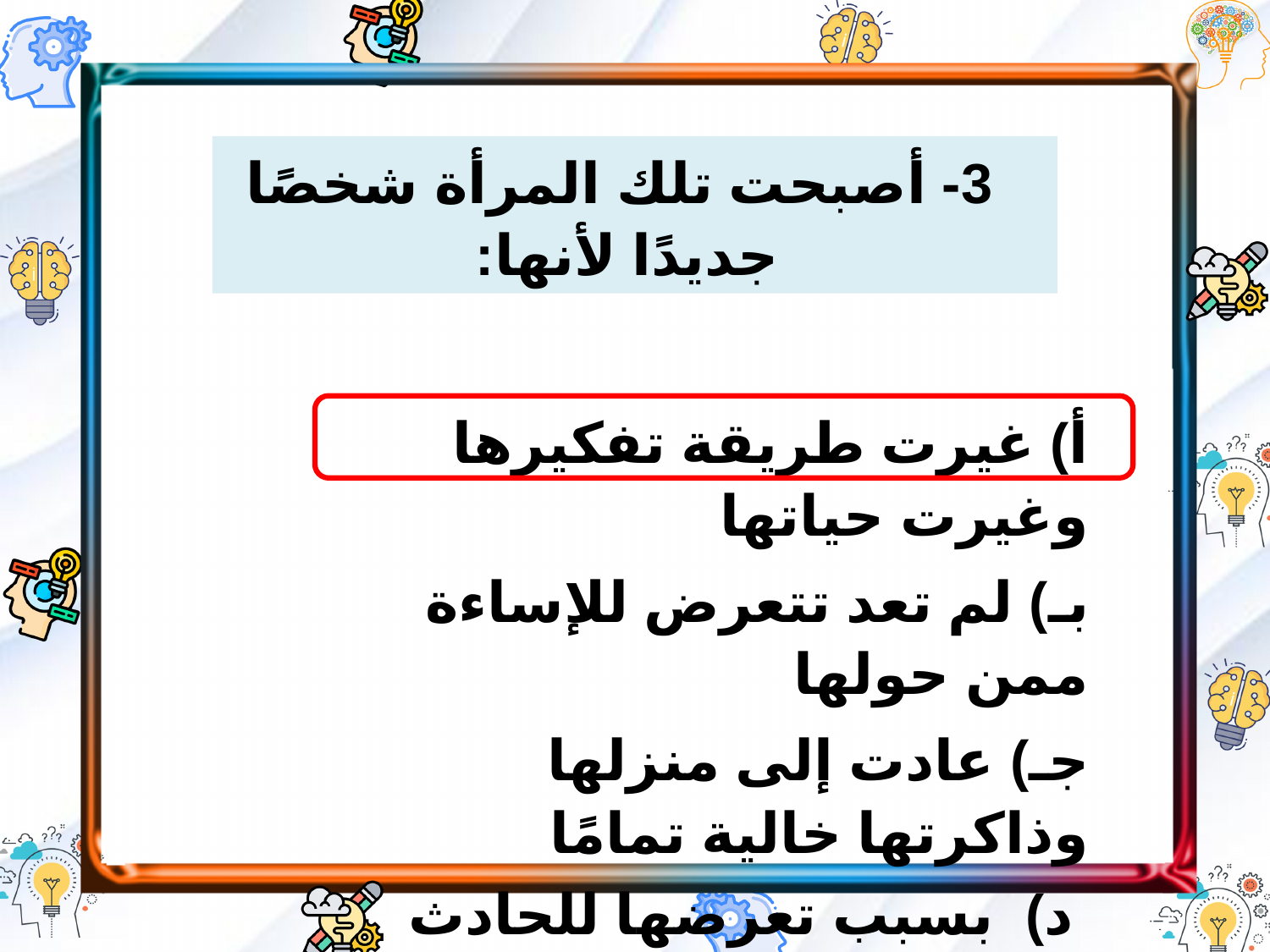

3- أصبحت تلك المرأة شخصًا جديدًا لأنها:

أ) غيرت طريقة تفكيرها وغيرت حياتها
بـ) لم تعد تتعرض للإساءة ممن حولها
جـ) عادت إلى منزلها وذاكرتها خالية تمامًا
   د)  بسبب تعرضها للحادث